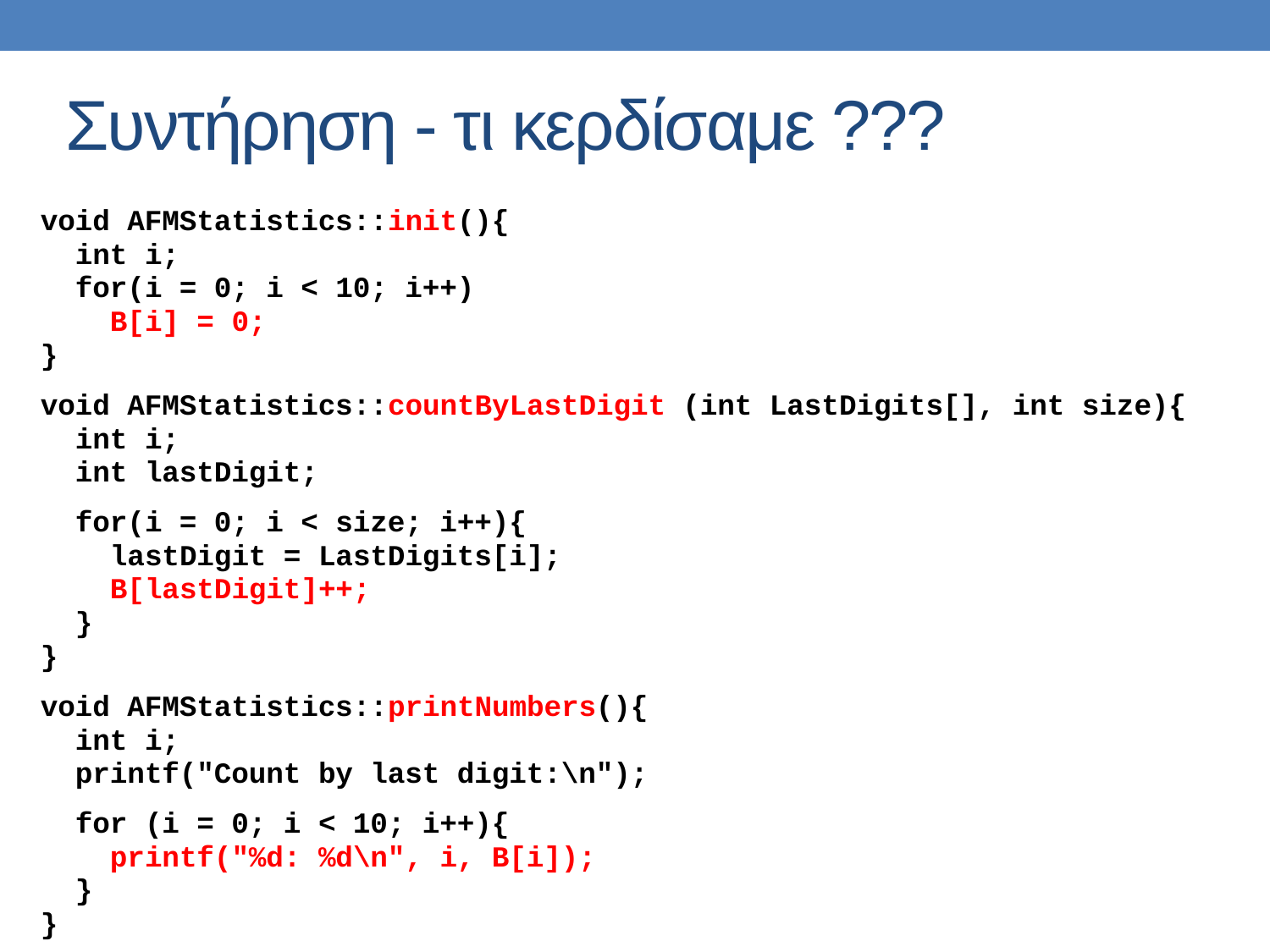

# Συντήρηση - τι κερδίσαμε ???
void AFMStatistics::init(){
  int i;
  for(i = 0; i < 10; i++)
    B[i] = 0;
}

void AFMStatistics::countByLastDigit (int LastDigits[], int size){
  int i;
  int lastDigit;

  for(i = 0; i < size; i++){
    lastDigit = LastDigits[i];
    B[lastDigit]++;
  }
}

void AFMStatistics::printNumbers(){
  int i;
  printf("Count by last digit:\n");

  for (i = 0; i < 10; i++){
    printf("%d: %d\n", i, B[i]);
  }
}